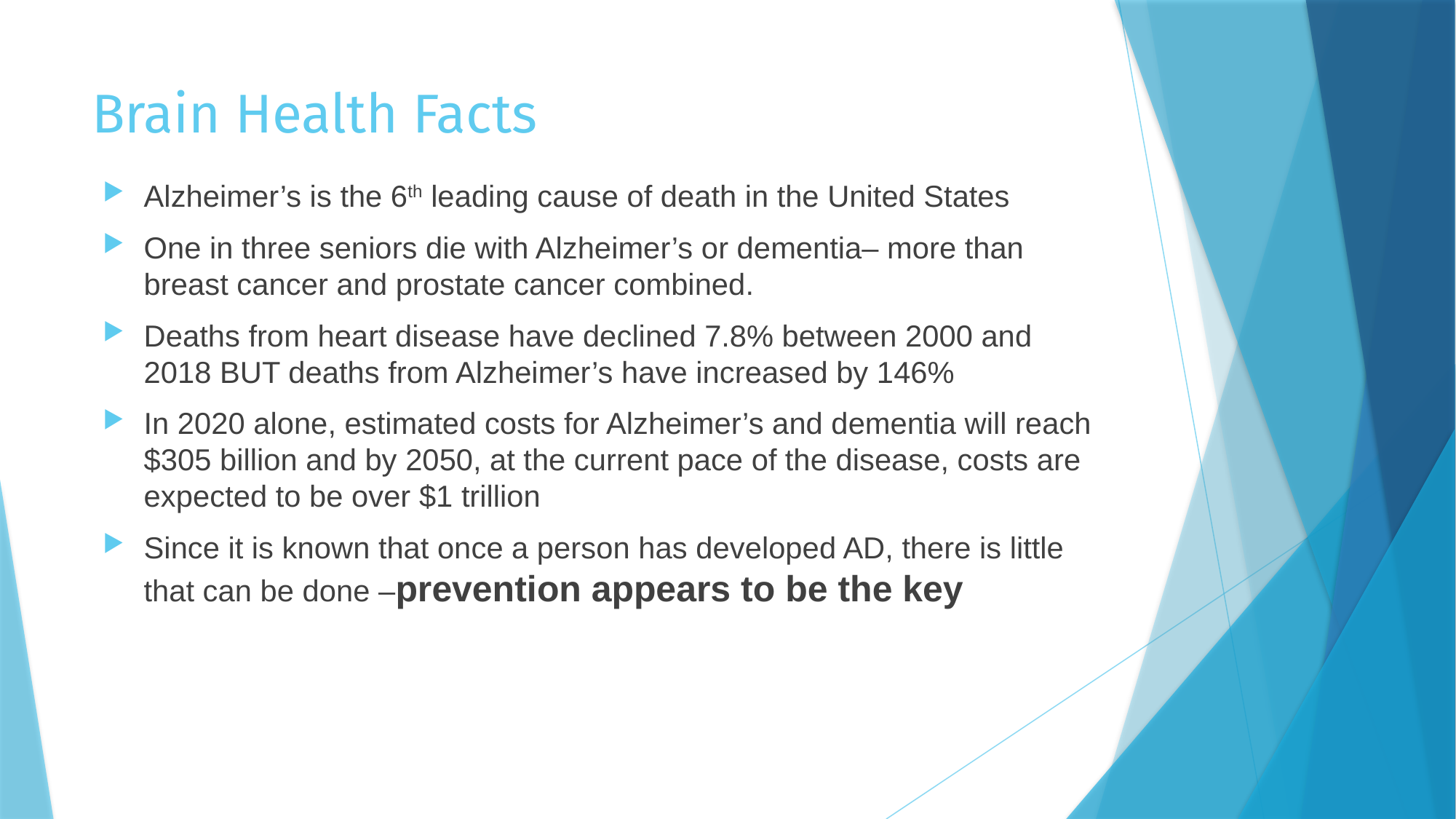

# Brain Health Facts
Alzheimer’s is the 6th leading cause of death in the United States
One in three seniors die with Alzheimer’s or dementia– more than breast cancer and prostate cancer combined.
Deaths from heart disease have declined 7.8% between 2000 and 2018 BUT deaths from Alzheimer’s have increased by 146%
In 2020 alone, estimated costs for Alzheimer’s and dementia will reach $305 billion and by 2050, at the current pace of the disease, costs are expected to be over $1 trillion
Since it is known that once a person has developed AD, there is little that can be done –prevention appears to be the key